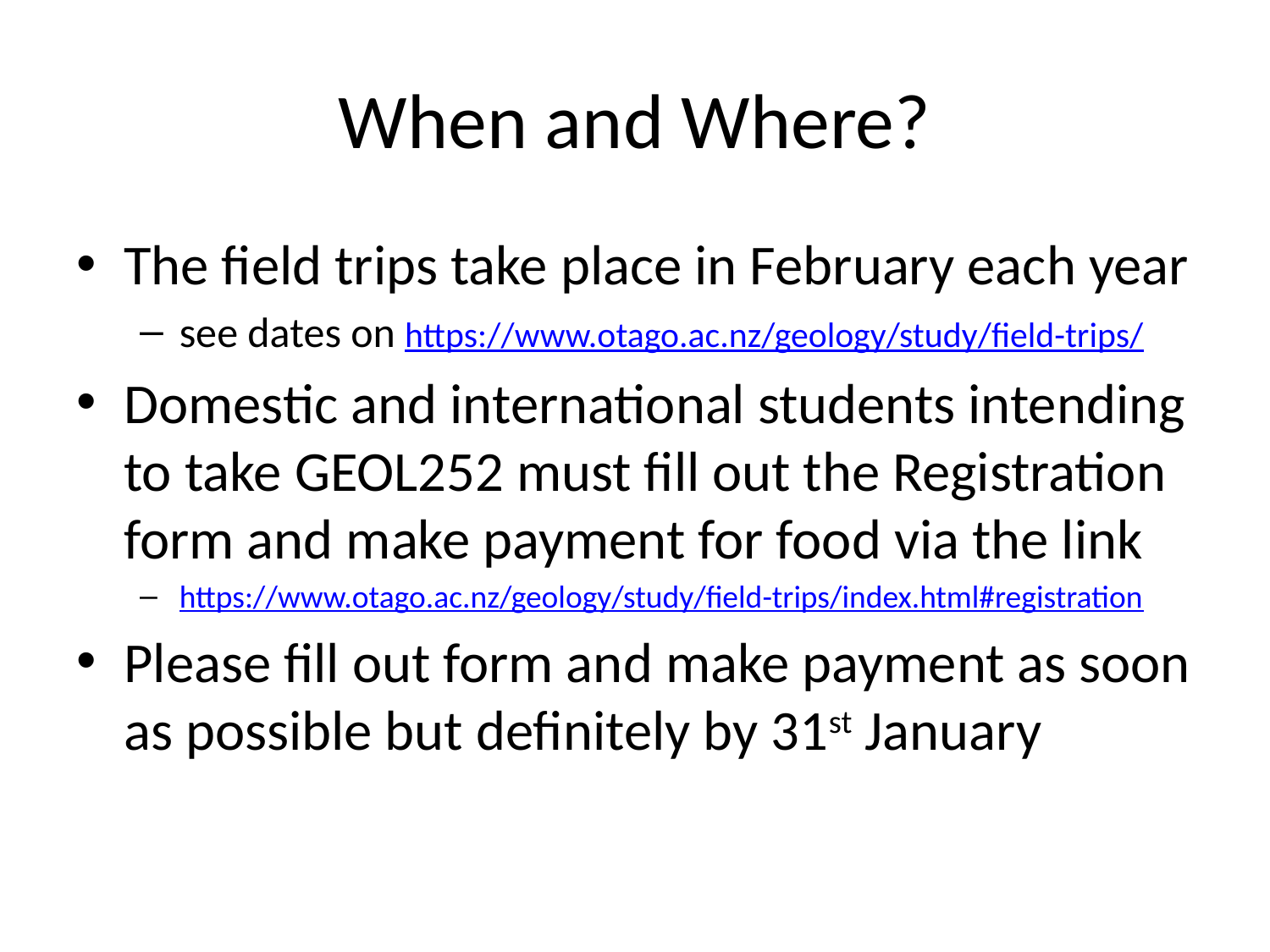

# When and Where?
The field trips take place in February each year
see dates on https://www.otago.ac.nz/geology/study/field-trips/
Domestic and international students intending to take GEOL252 must fill out the Registration form and make payment for food via the link
https://www.otago.ac.nz/geology/study/field-trips/index.html#registration
Please fill out form and make payment as soon as possible but definitely by 31st January